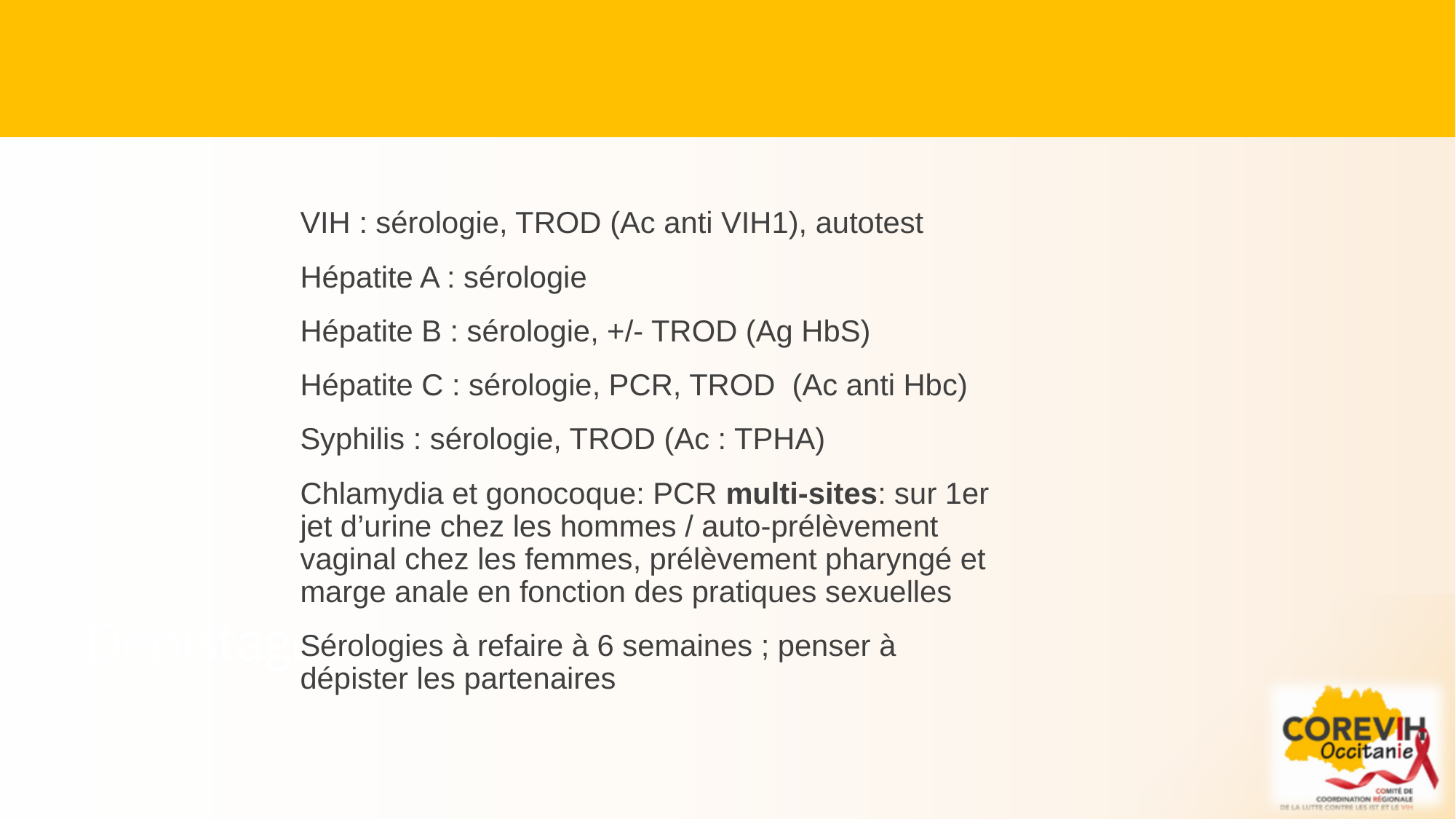

# Dépistage
VIH : sérologie, TROD (Ac anti VIH1), autotest
Hépatite A : sérologie
Hépatite B : sérologie, +/- TROD (Ag HbS)
Hépatite C : sérologie, PCR, TROD  (Ac anti Hbc)
Syphilis : sérologie, TROD (Ac : TPHA)
Chlamydia et gonocoque: PCR multi-sites: sur 1er jet d’urine chez les hommes / auto-prélèvement vaginal chez les femmes, prélèvement pharyngé et marge anale en fonction des pratiques sexuelles
Sérologies à refaire à 6 semaines ; penser à dépister les partenaires